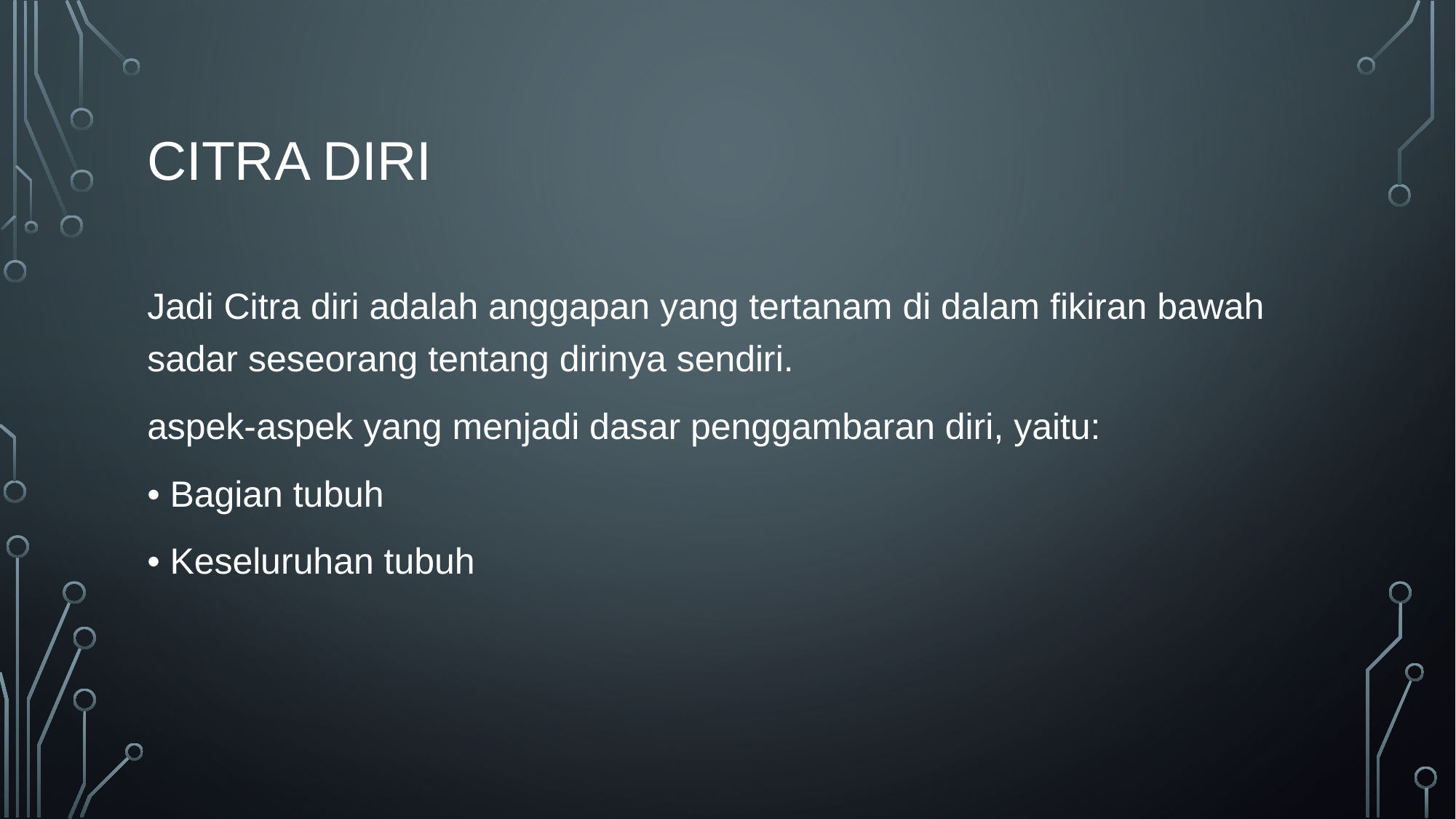

# Citra diri
Jadi Citra diri adalah anggapan yang tertanam di dalam fikiran bawah sadar seseorang tentang dirinya sendiri.
aspek-aspek yang menjadi dasar penggambaran diri, yaitu:
• Bagian tubuh
• Keseluruhan tubuh